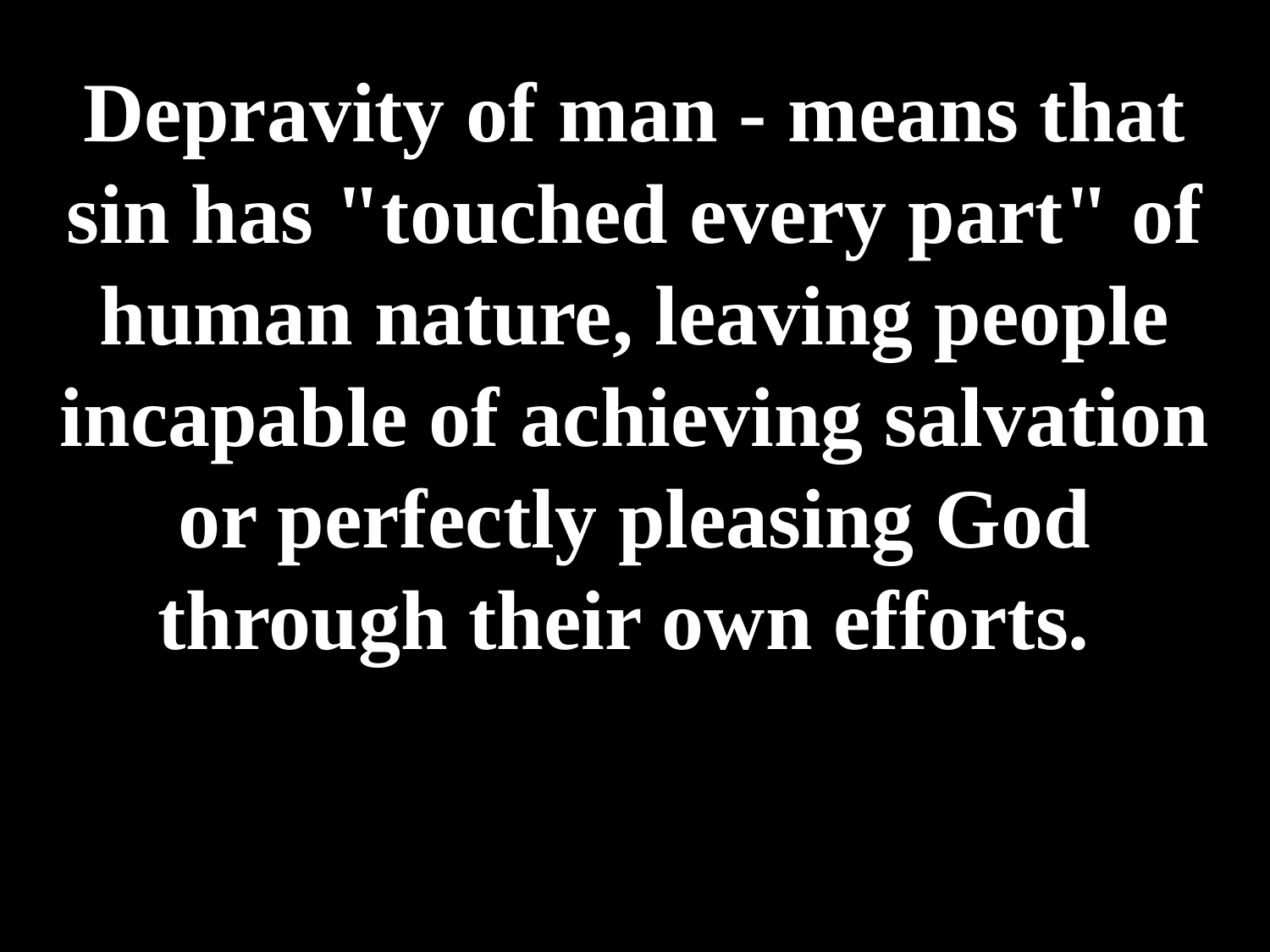

# Depravity of man - means that sin has "touched every part" of human nature, leaving people incapable of achieving salvation or perfectly pleasing God through their own efforts.